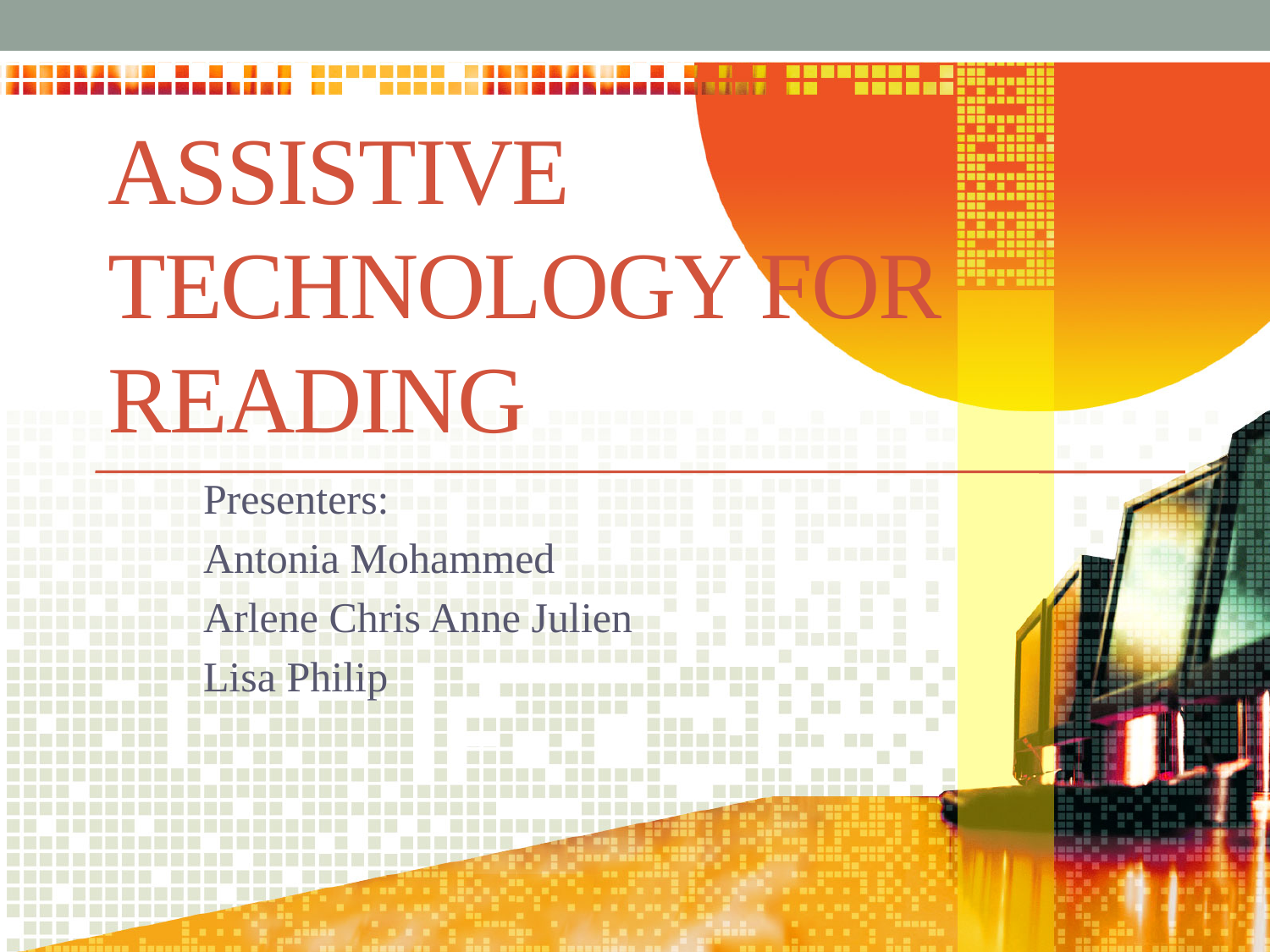

# Assistive Technology for Reading
Presenters:
Antonia Mohammed
Arlene Chris Anne Julien
Lisa Philip